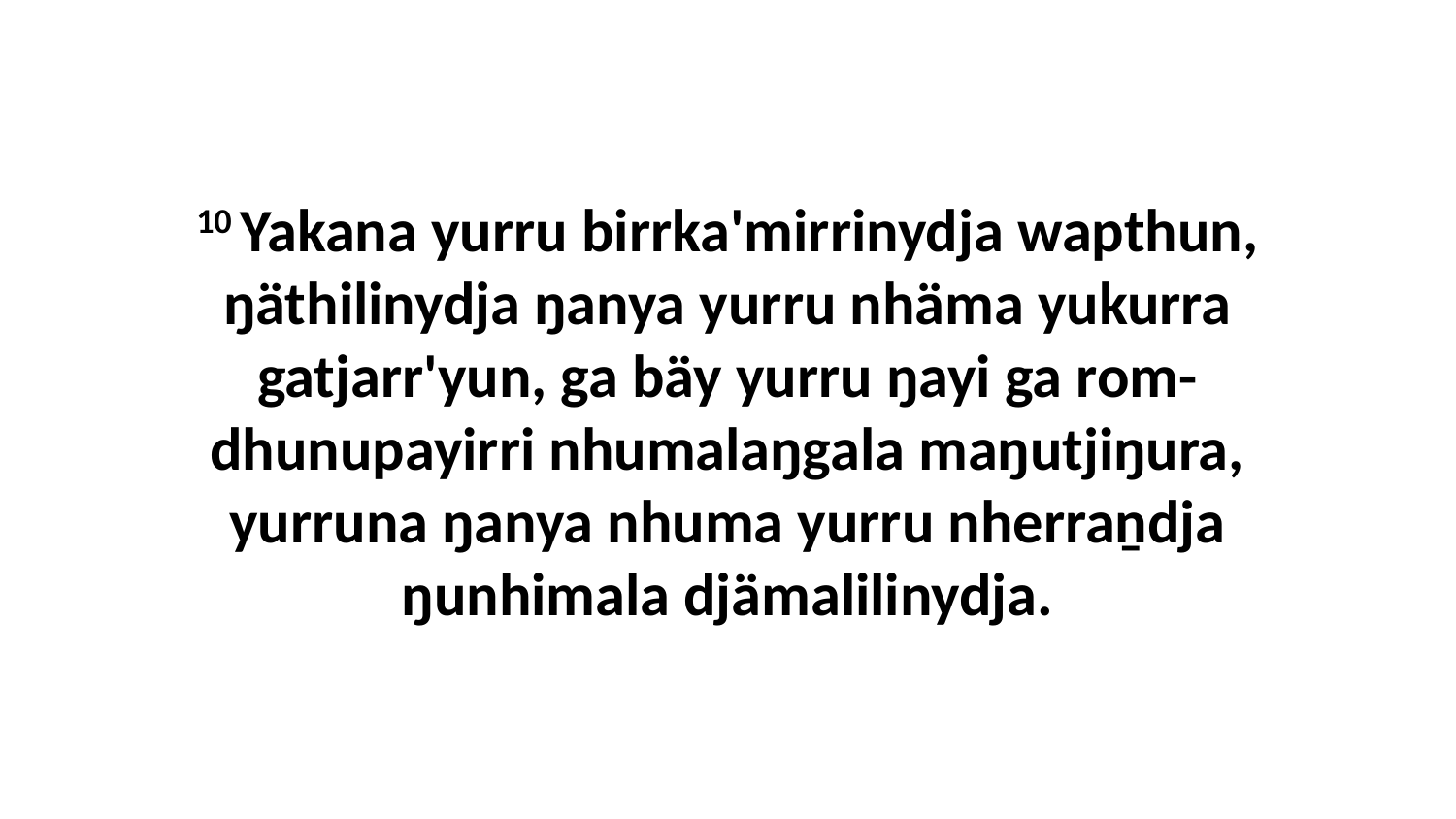

10 Yakana yurru birrka'mirrinydja wapthun, ŋäthilinydja ŋanya yurru nhäma yukurra gatjarr'yun, ga bäy yurru ŋayi ga rom-dhunupayirri nhumalaŋgala maŋutjiŋura, yurruna ŋanya nhuma yurru nherraṉdja ŋunhimala djämalilinydja.